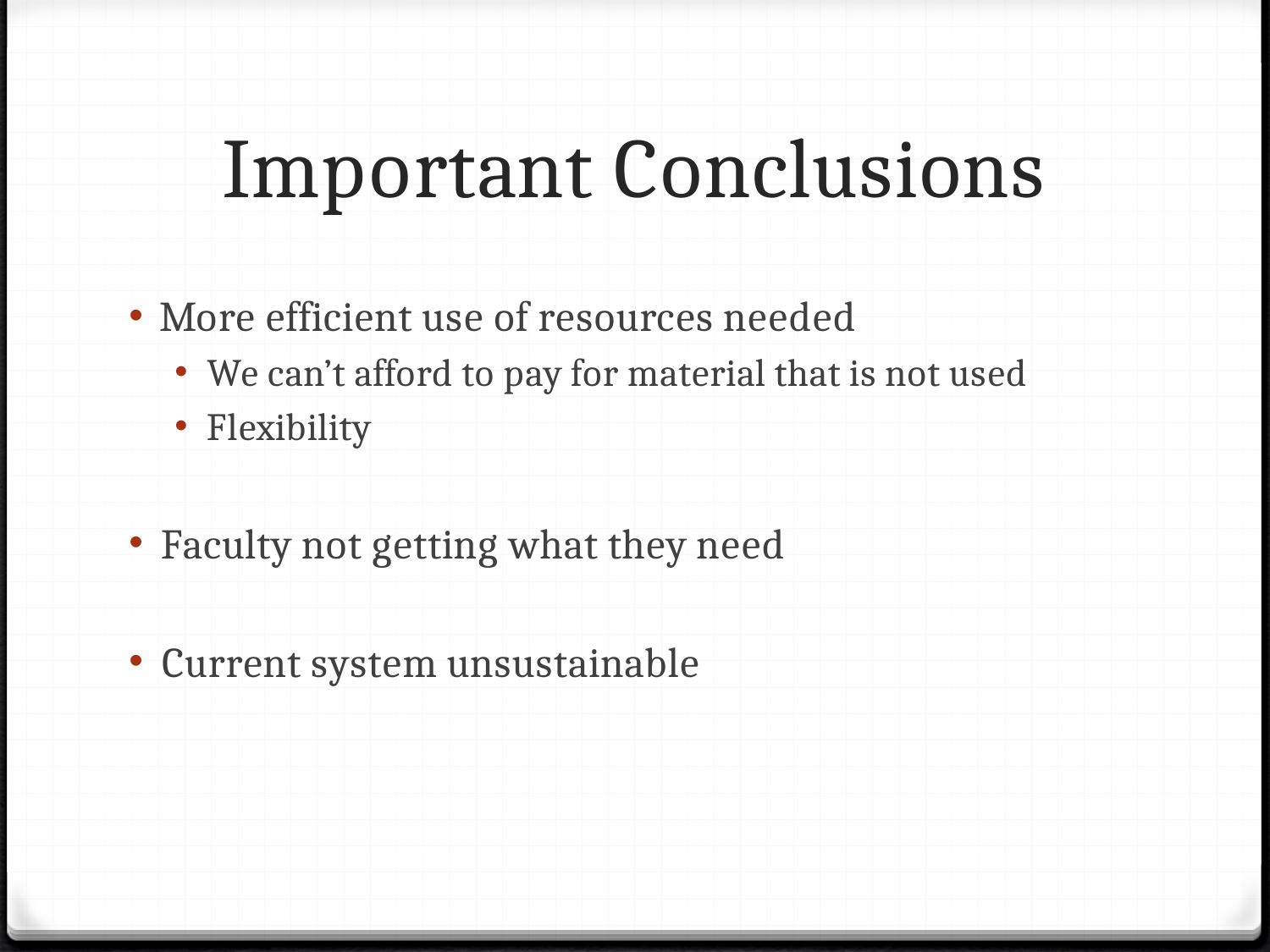

# Important Conclusions
More efficient use of resources needed
We can’t afford to pay for material that is not used
Flexibility

Faculty not getting what they need

Current system unsustainable